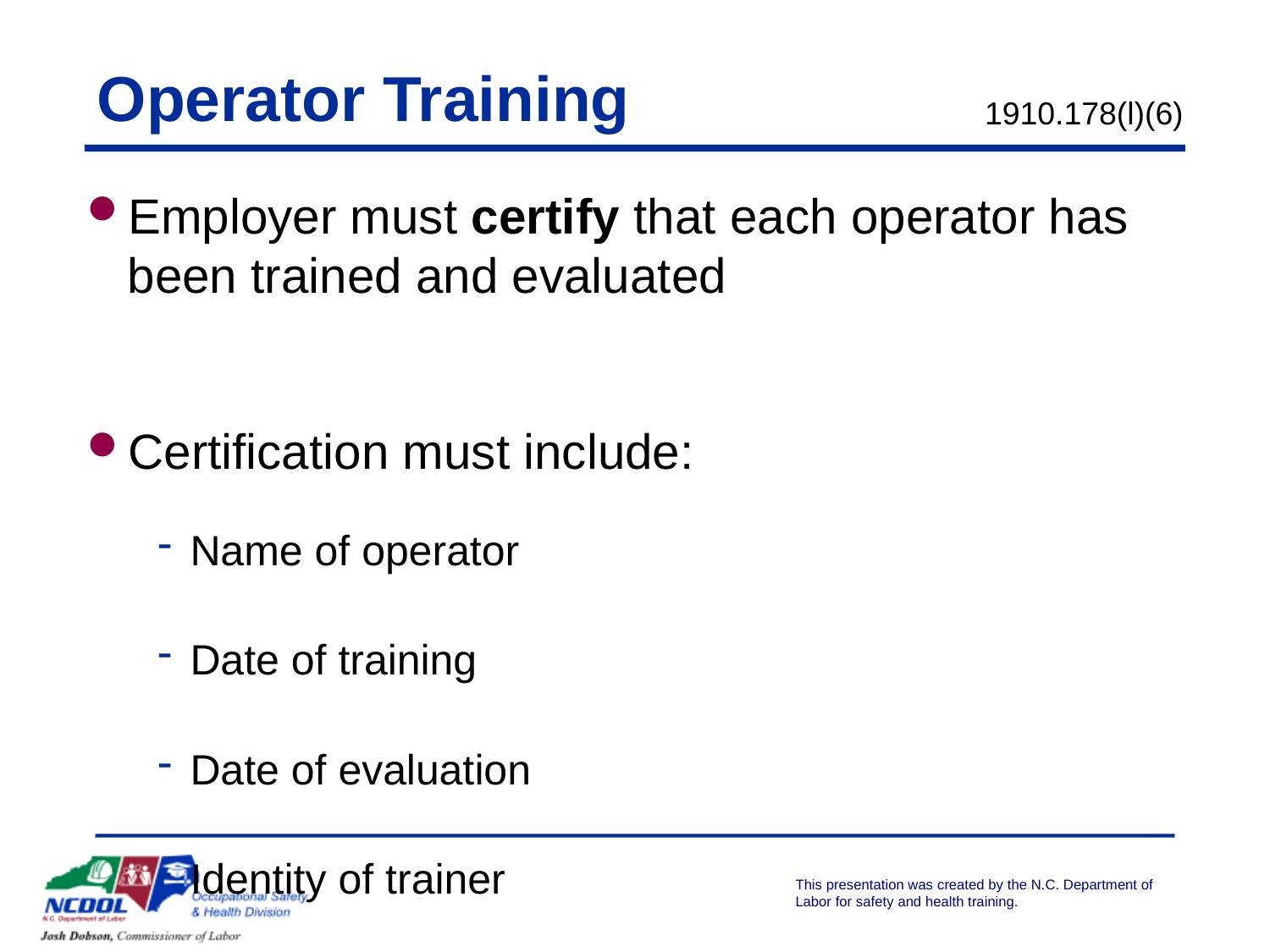

Operator Training
1910.178(l)(6)
Employer must certify that each operator has been trained and evaluated

Certification must include:

Name of operator

Date of training

Date of evaluation

Identity of trainer